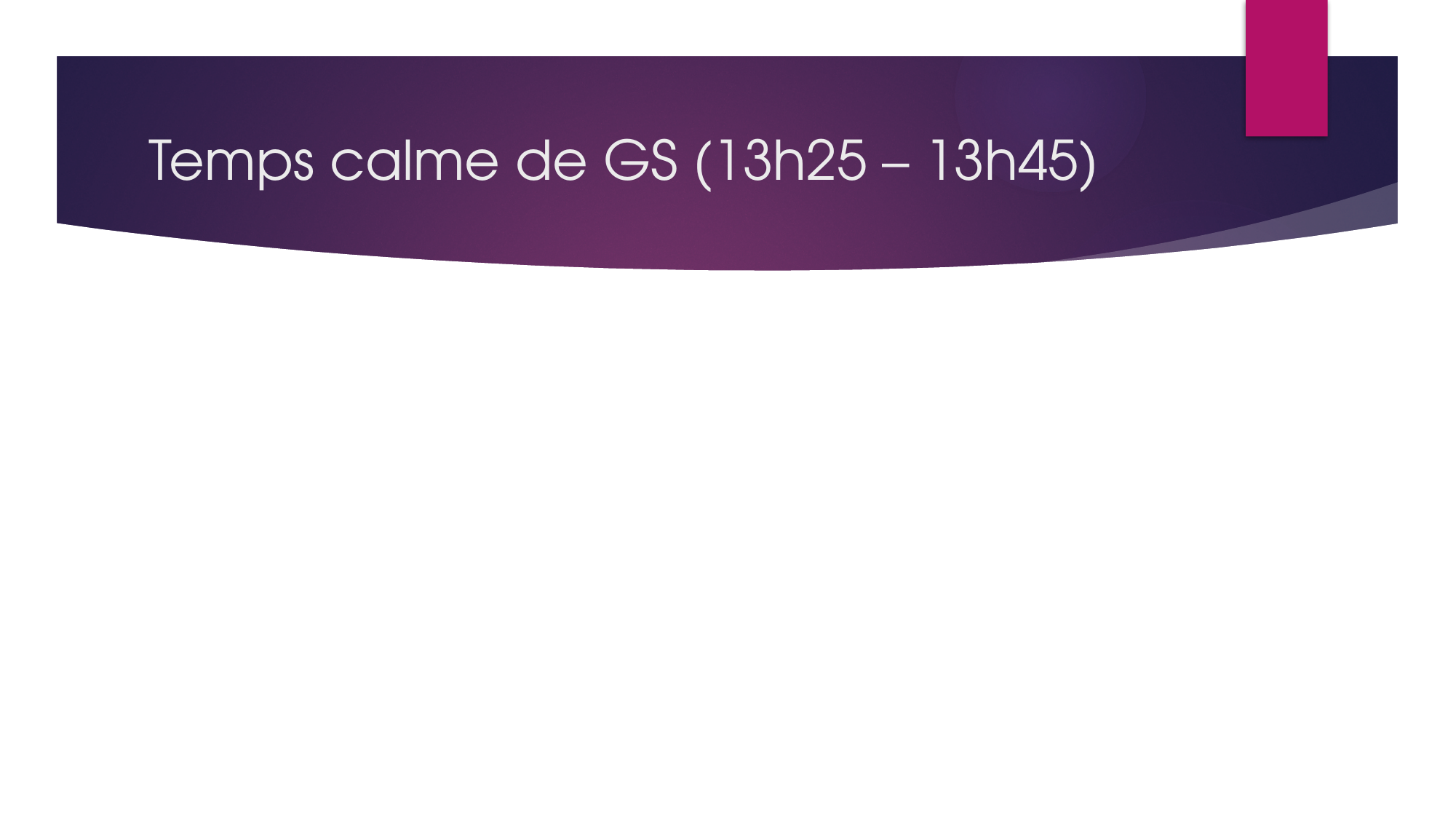

# Temps calme de GS (13h25 – 13h45)